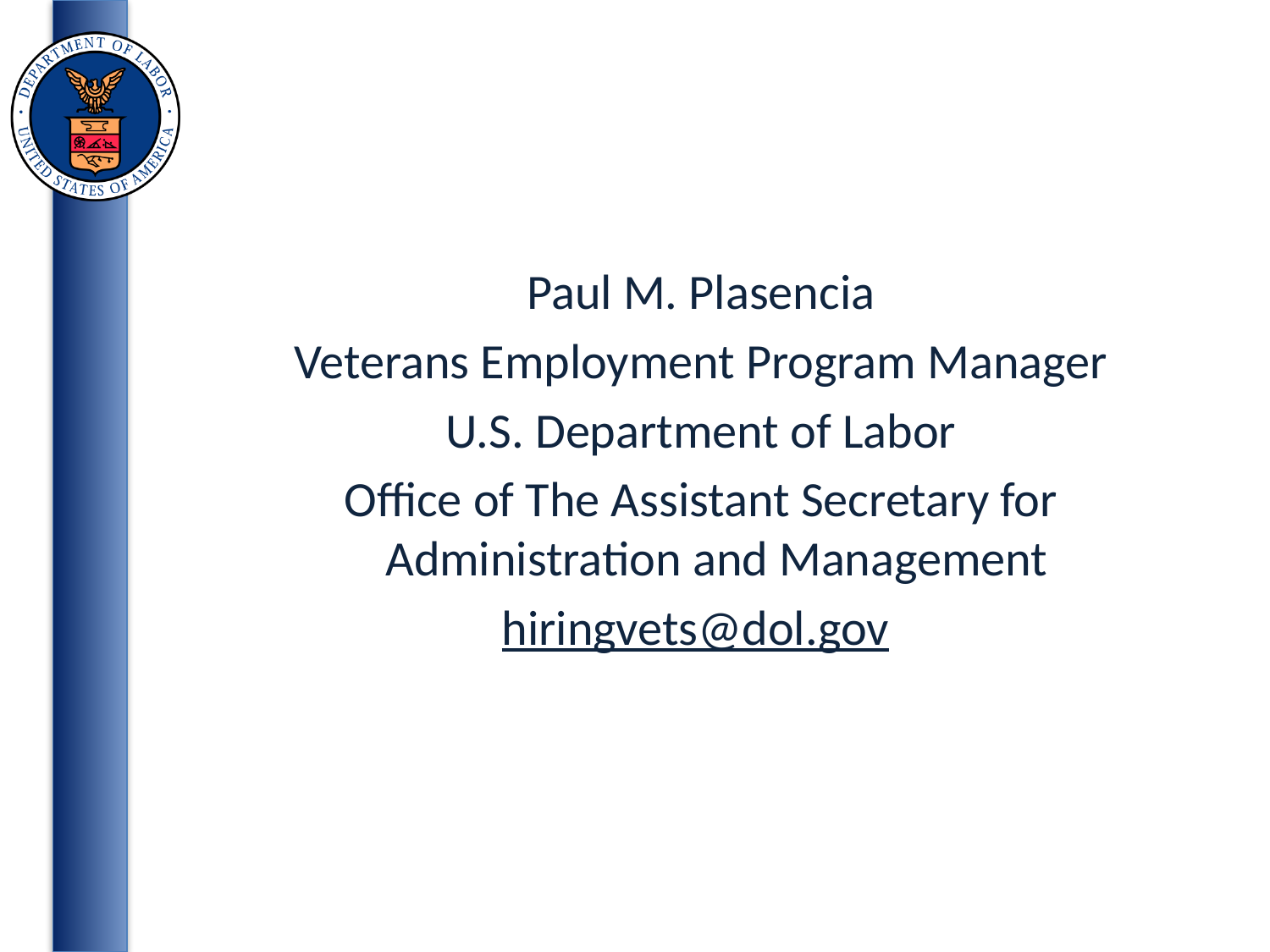

# Contact Information
Paul M. Plasencia
Veterans Employment Program Manager
U.S. Department of Labor
Office of The Assistant Secretary for Administration and Management
hiringvets@dol.gov